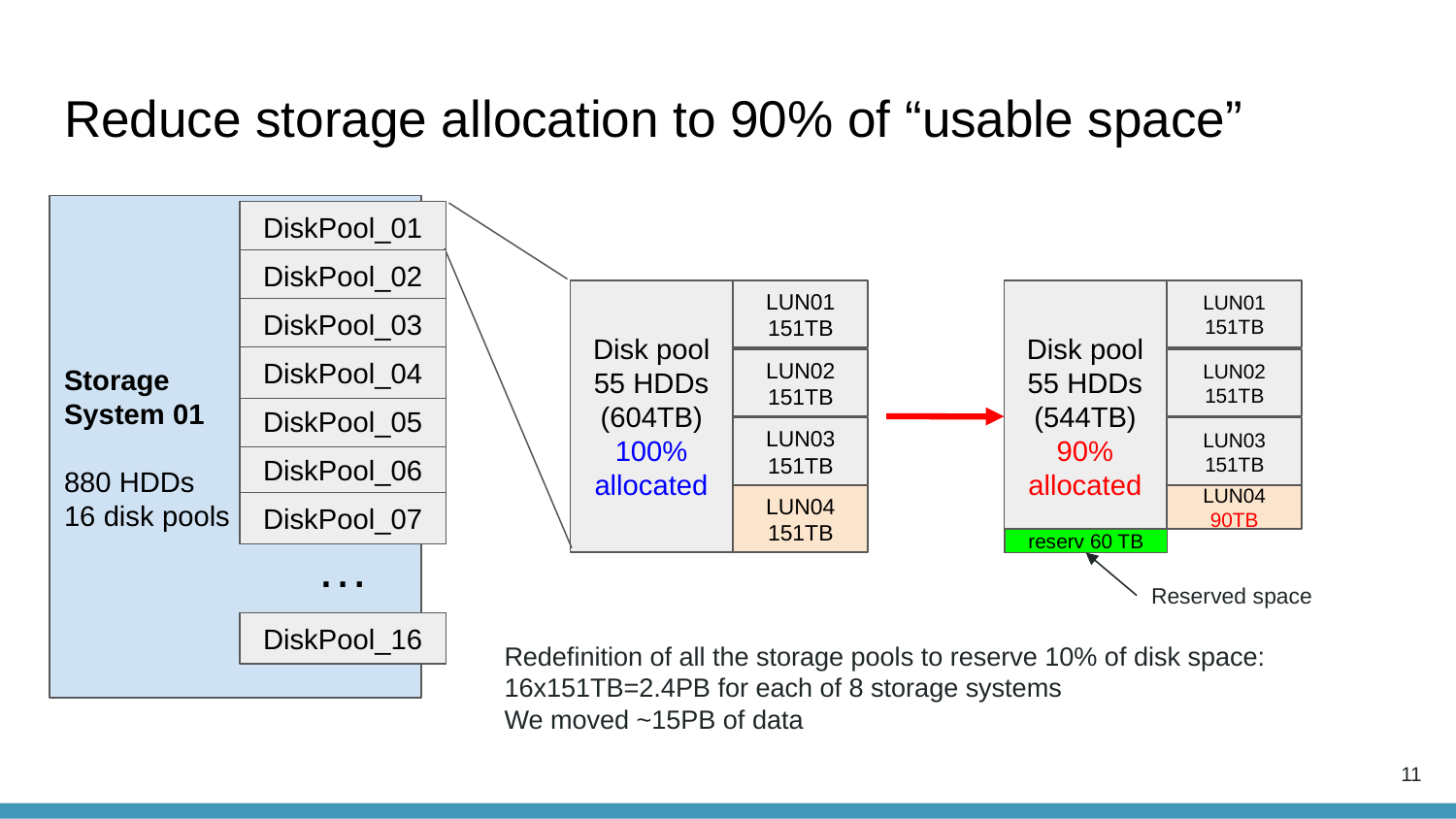

# Reduce storage allocation to 90% of “usable space”
Storage
System 01
880 HDDs
16 disk pools
DiskPool_01
DiskPool_02
Disk pool
55 HDDs
(604TB)
100% allocated
LUN01
151TB
Disk pool
55 HDDs
(544TB)
90% allocated
LUN01
151TB
DiskPool_03
DiskPool_04
LUN02
151TB
LUN02
151TB
DiskPool_05
LUN03
151TB
LUN03
151TB
DiskPool_06
LUN04
151TB
LUN04
90TB
DiskPool_07
reserv 60 TB
…
Reserved space
DiskPool_16
Redefinition of all the storage pools to reserve 10% of disk space:
16x151TB=2.4PB for each of 8 storage systems
We moved ~15PB of data
11